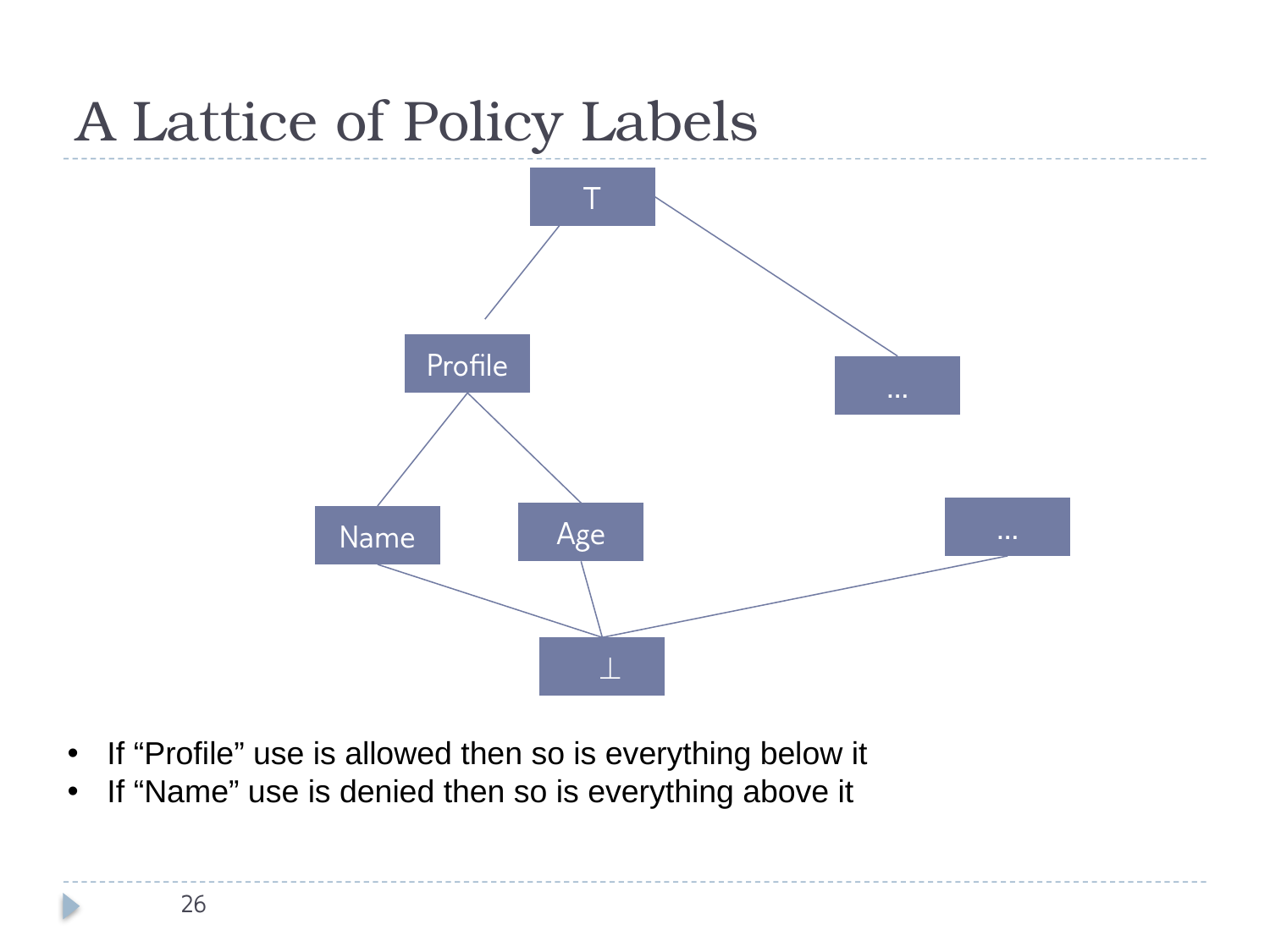

# A Lattice of Policy Labels
T
Profile
…
…
Age
Name
 ⊥
If “Profile” use is allowed then so is everything below it
If “Name” use is denied then so is everything above it
26